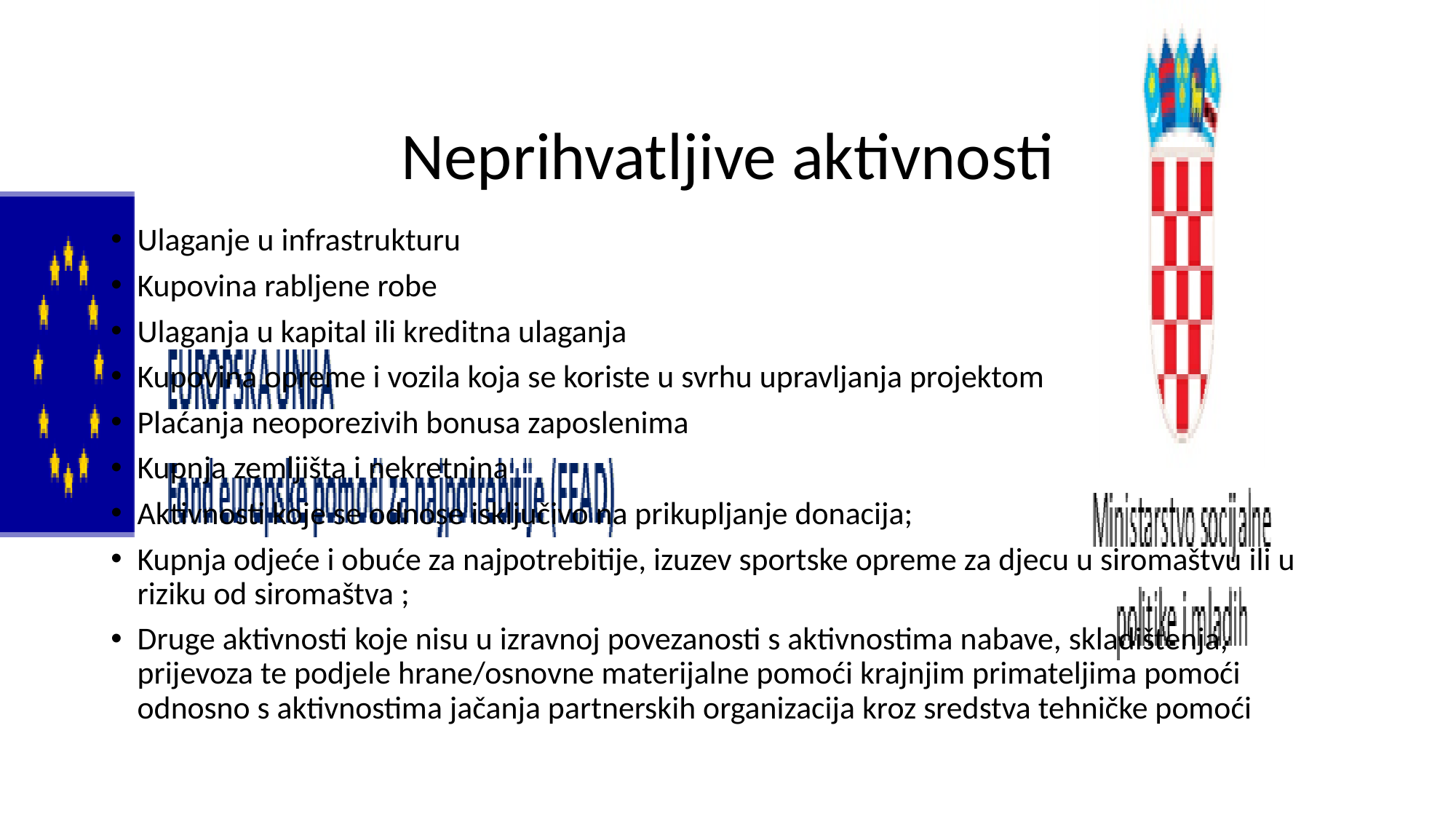

# Neprihvatljive aktivnosti
Ulaganje u infrastrukturu
Kupovina rabljene robe
Ulaganja u kapital ili kreditna ulaganja
Kupovina opreme i vozila koja se koriste u svrhu upravljanja projektom
Plaćanja neoporezivih bonusa zaposlenima
Kupnja zemljišta i nekretnina
Aktivnosti koje se odnose isključivo na prikupljanje donacija;
Kupnja odjeće i obuće za najpotrebitije, izuzev sportske opreme za djecu u siromaštvu ili u riziku od siromaštva ;
Druge aktivnosti koje nisu u izravnoj povezanosti s aktivnostima nabave, skladištenja, prijevoza te podjele hrane/osnovne materijalne pomoći krajnjim primateljima pomoći odnosno s aktivnostima jačanja partnerskih organizacija kroz sredstva tehničke pomoći